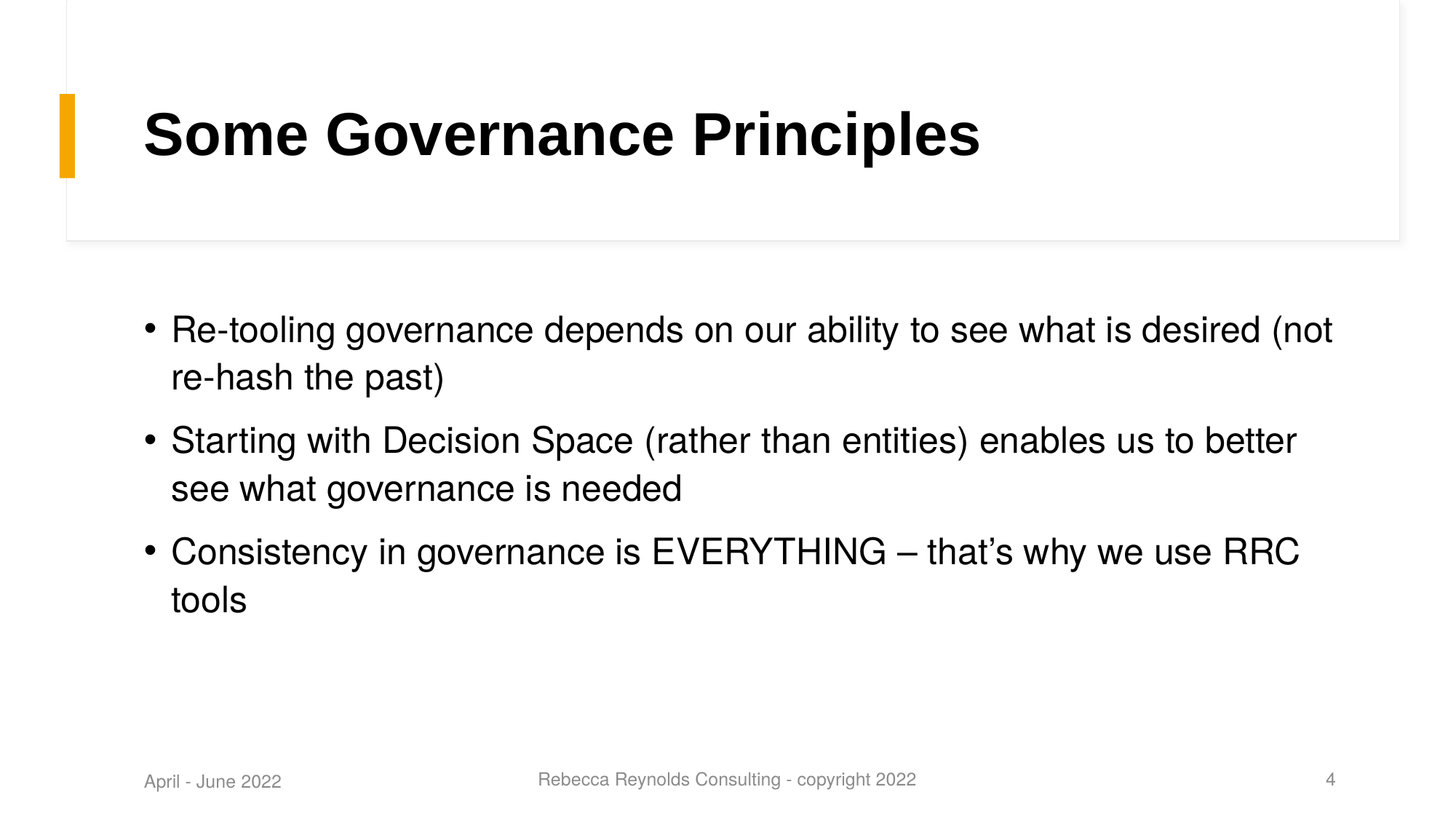

# Some Governance Principles
Re-tooling governance depends on our ability to see what is desired (not re-hash the past)
Starting with Decision Space (rather than entities) enables us to better see what governance is needed
Consistency in governance is EVERYTHING – that’s why we use RRC tools

April - June 2022
Rebecca Reynolds Consulting - copyright 2022
4